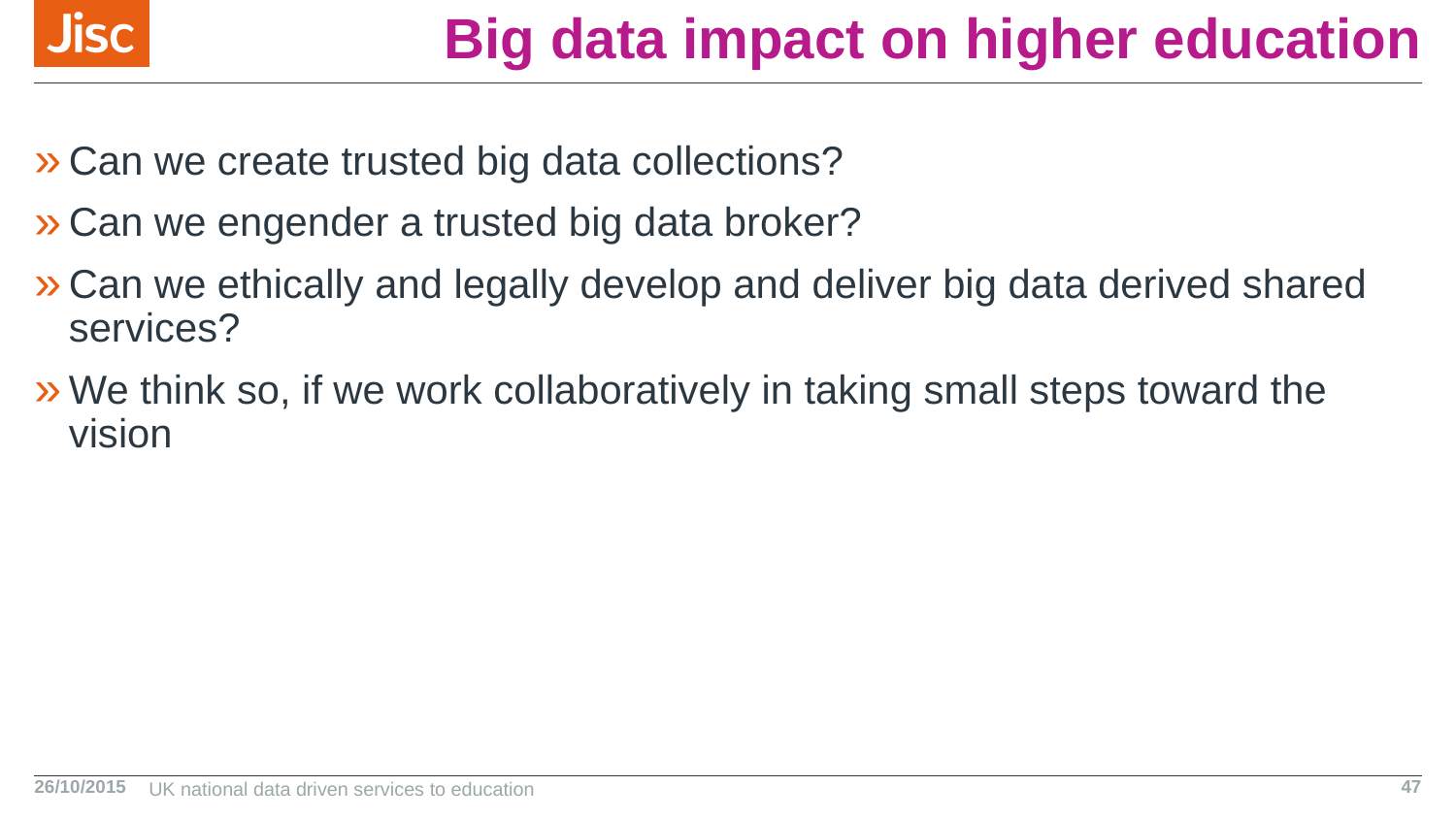

# Big data impact on higher education
Can we create trusted big data collections?
Can we engender a trusted big data broker?
Can we ethically and legally develop and deliver big data derived shared services?
We think so, if we work collaboratively in taking small steps toward the vision
26/10/2015
UK national data driven services to education
47